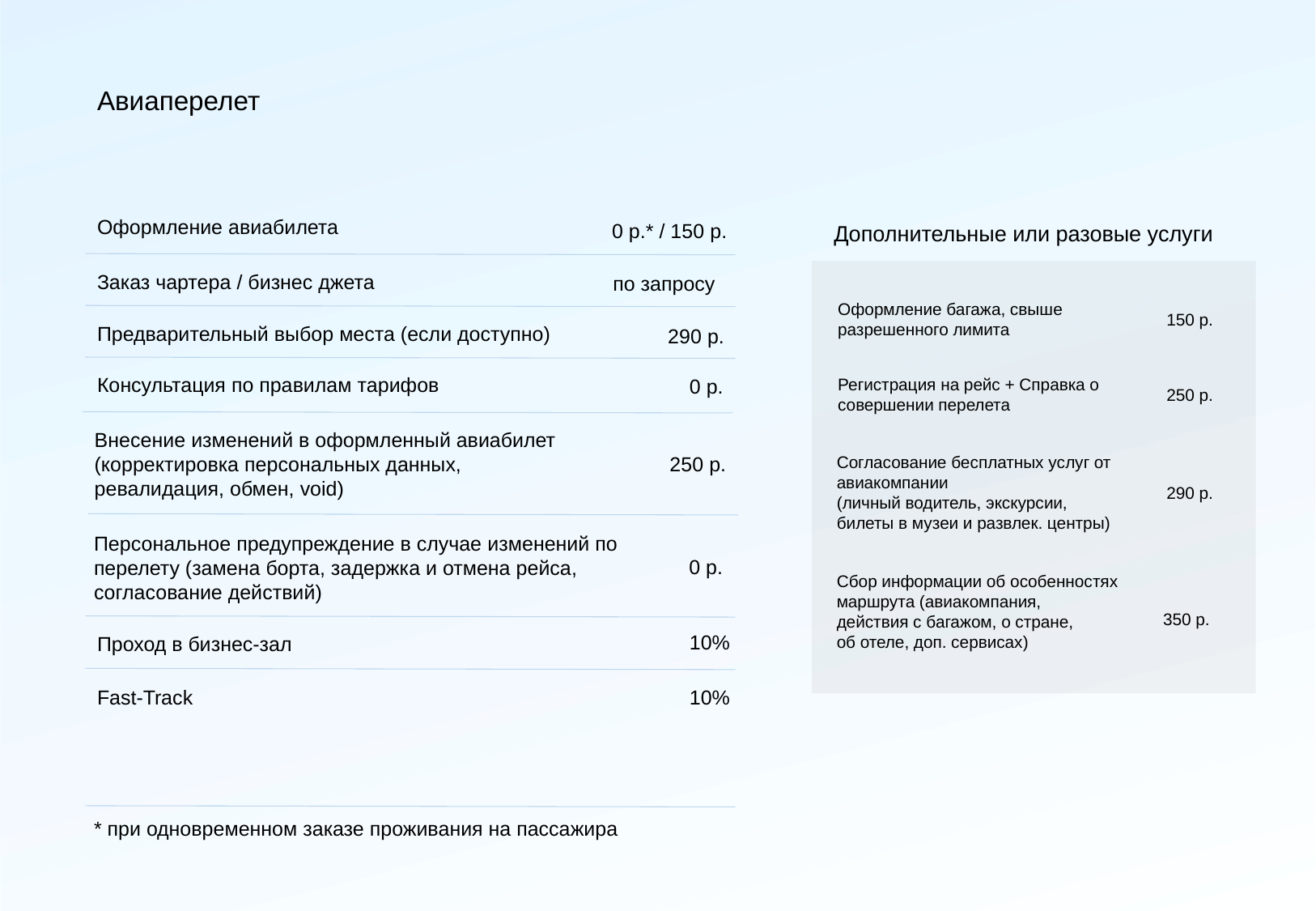

Авиаперелет
Оформление авиабилета
0 р.* / 150 р.
Дополнительные или разовые услуги

Заказ чартера / бизнес джета
по запросу
Оформление багажа, свыше
разрешенного лимита
150 р.
Предварительный выбор места (если доступно)
290 р.
Консультация по правилам тарифов
0 р.
Регистрация на рейс + Справка о совершении перелета
250 р.
Внесение изменений в оформленный авиабилет
(корректировка персональных данных,
ревалидация, обмен, void)
250 р.
Согласование бесплатных услуг от авиакомпании
(личный водитель, экскурсии, билеты в музеи и развлек. центры)
290 р.
Персональное предупреждение в случае изменений по перелету (замена борта, задержка и отмена рейса, согласование действий)
0 р.
Сбор информации об особенностях маршрута (авиакомпания,
действия с багажом, о стране,
об отеле, доп. сервисах)
350 р.
10%
Проход в бизнес-зал
10%
Fast-Track
* при одновременном заказе проживания на пассажира